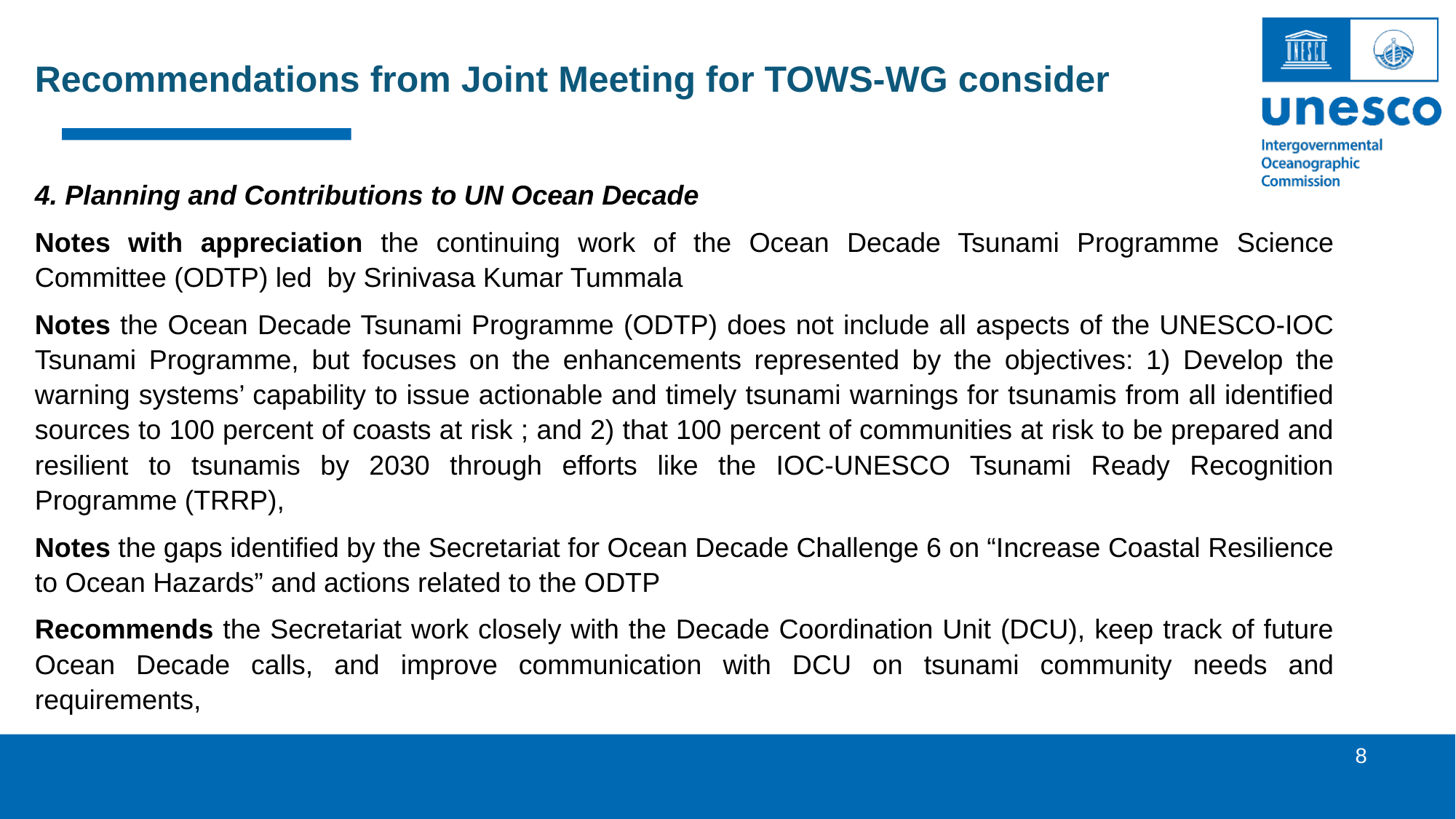

Recommendations from Joint Meeting for TOWS-WG consider

4. Planning and Contributions to UN Ocean Decade
Notes with appreciation the continuing work of the Ocean Decade Tsunami Programme Science Committee (ODTP) led  by Srinivasa Kumar Tummala
Notes the Ocean Decade Tsunami Programme (ODTP) does not include all aspects of the UNESCO-IOC Tsunami Programme, but focuses on the enhancements represented by the objectives: 1) Develop the warning systems’ capability to issue actionable and timely tsunami warnings for tsunamis from all identified sources to 100 percent of coasts at risk ; and 2) that 100 percent of communities at risk to be prepared and resilient to tsunamis by 2030 through efforts like the IOC-UNESCO Tsunami Ready Recognition Programme (TRRP),
Notes the gaps identified by the Secretariat for Ocean Decade Challenge 6 on “Increase Coastal Resilience to Ocean Hazards” and actions related to the ODTP
Recommends the Secretariat work closely with the Decade Coordination Unit (DCU), keep track of future Ocean Decade calls, and improve communication with DCU on tsunami community needs and requirements,

8